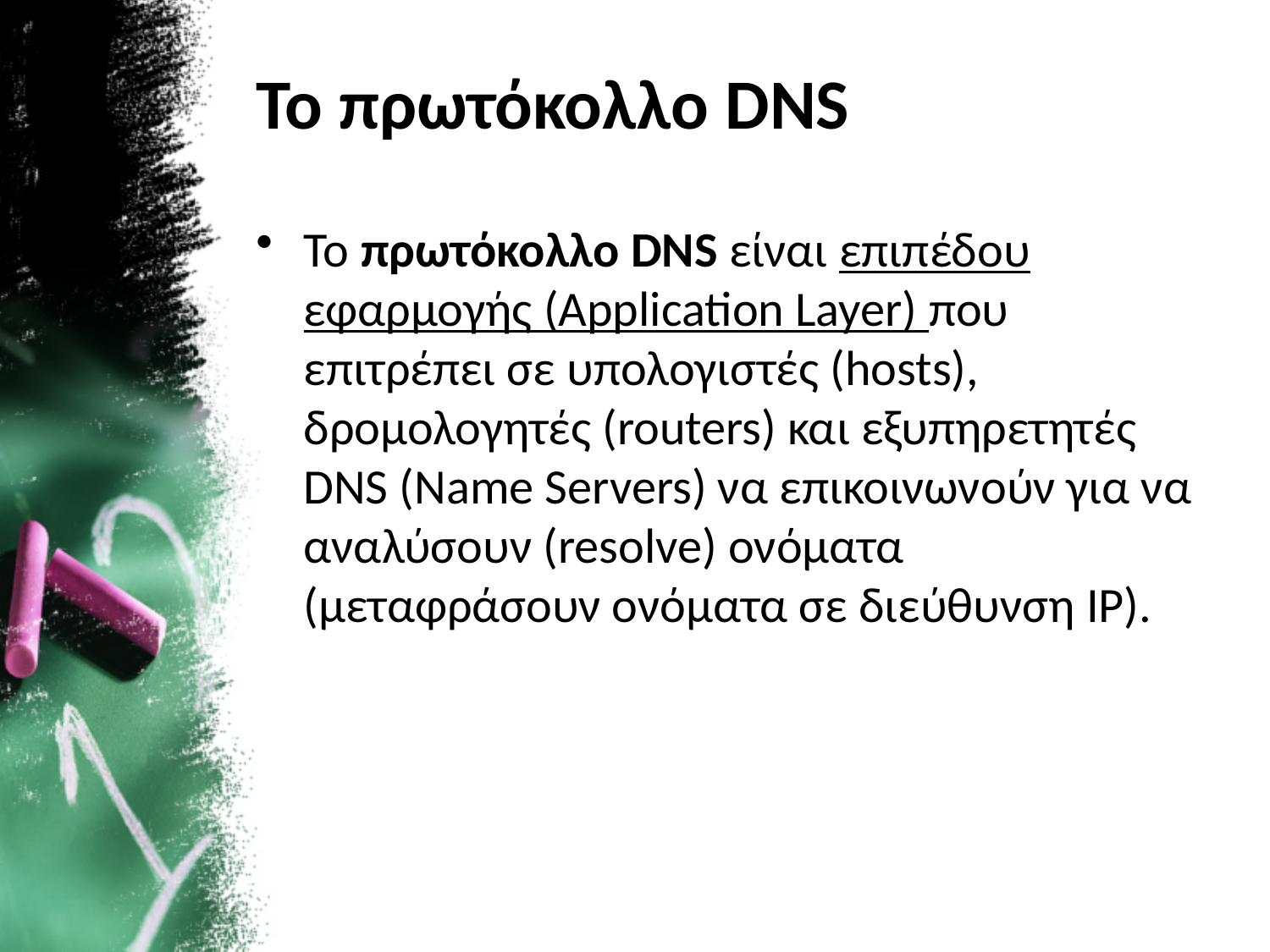

# Το πρωτόκολλο DNS
Το πρωτόκολλο DNS είναι επιπέδου εφαρμογής (Application Layer) που επιτρέπει σε υπολογιστές (hosts), δρομολογητές (routers) και εξυπηρετητές DNS (Name Servers) να επικοινωνούν για να αναλύσουν (resolve) ονόματα (μεταφράσουν ονόματα σε διεύθυνση IP).